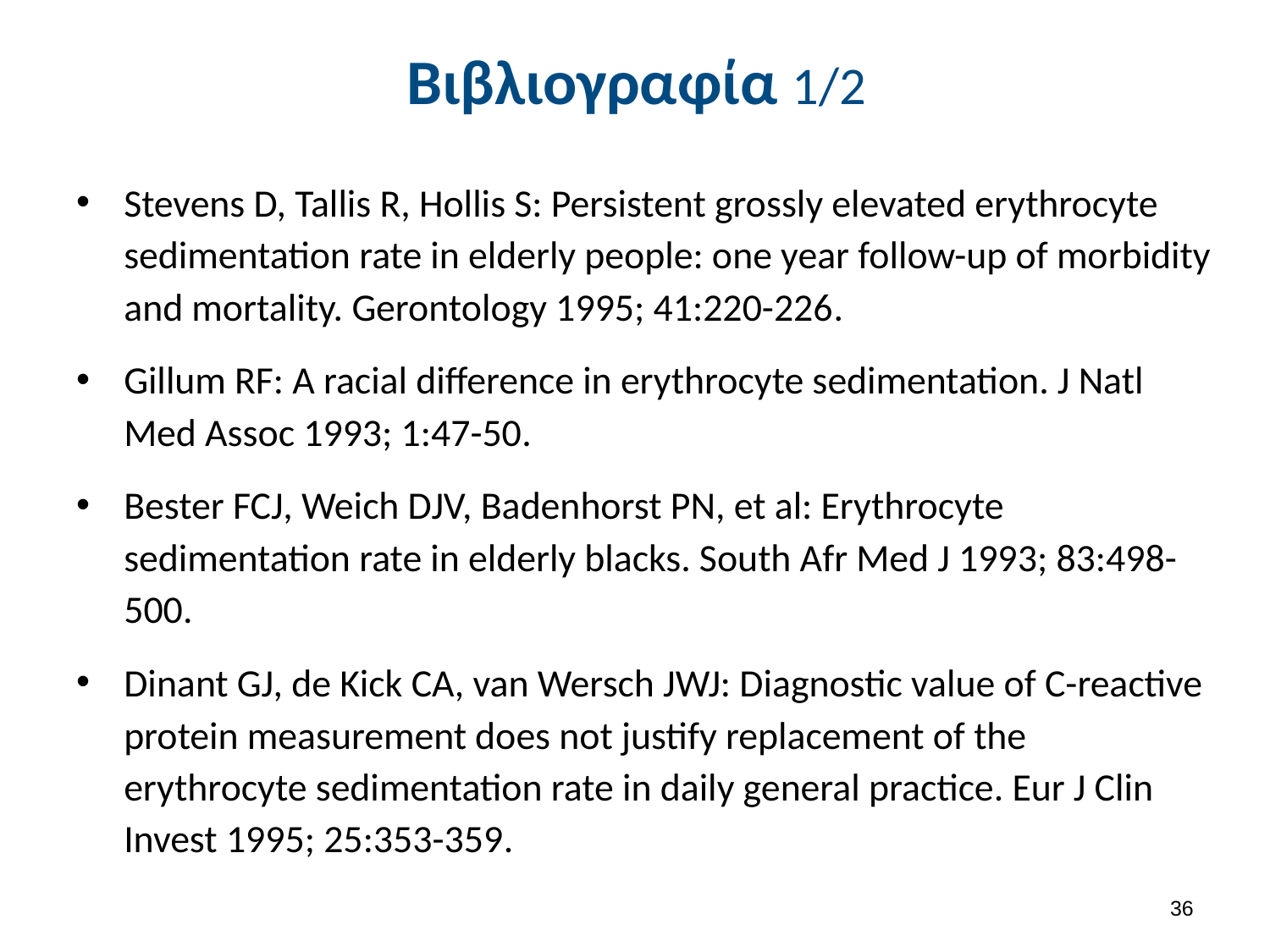

# Βιβλιογραφία 1/2
Stevens D, Tallis R, Hollis S: Persistent grossly elevated erythrocyte sedimentation rate in elderly people: one year follow-up of morbidity and mortality. Gerontology 1995; 41:220-226.
Gillum RF: A racial difference in erythrocyte sedimentation. J Natl Med Assoc 1993; 1:47-50.
Bester FCJ, Weich DJV, Badenhorst PN, et al: Erythrocyte sedimentation rate in elderly blacks. South Afr Med J 1993; 83:498-500.
Dinant GJ, de Kick CA, van Wersch JWJ: Diagnostic value of C-reactive protein measurement does not justify replacement of the erythrocyte sedimentation rate in daily general practice. Eur J Clin Invest 1995; 25:353-359.
36